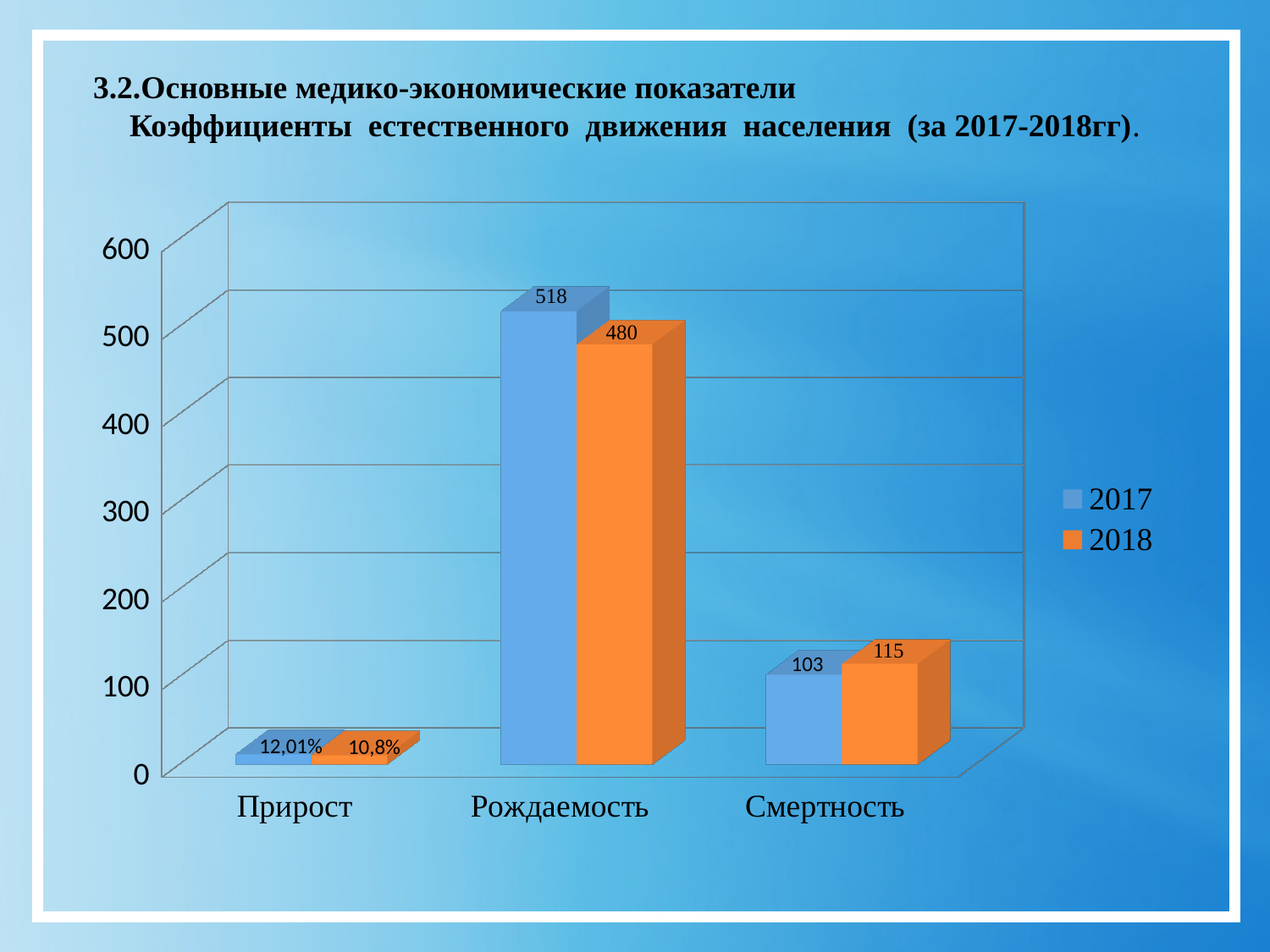

3.2.Основные медико-экономические показатели
Коэффициенты  естественного  движения  населения  (за 2017-2018гг).

[unsupported chart]

518
480
115
103
# 10,8%
12,01%